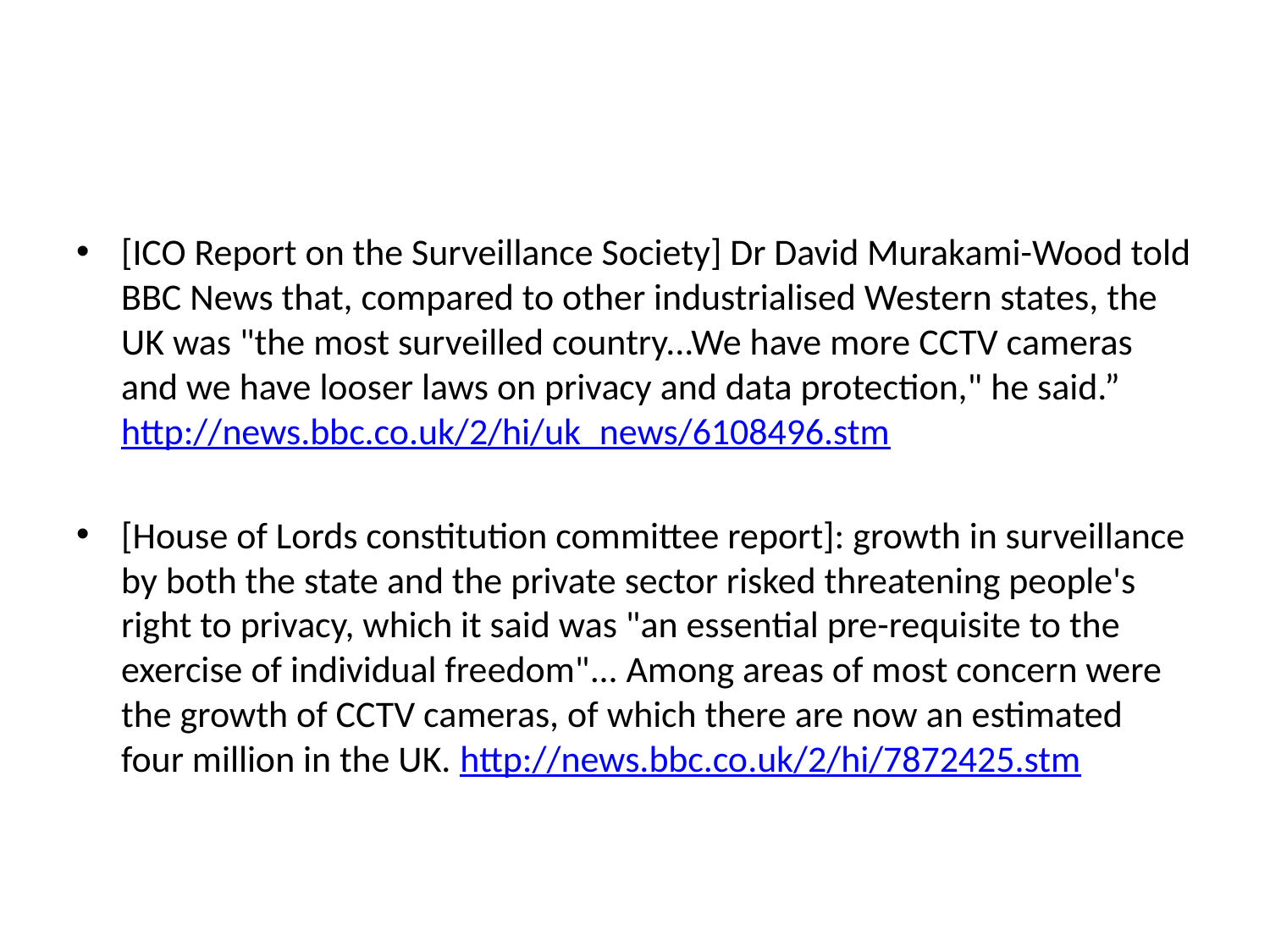

#
[ICO Report on the Surveillance Society] Dr David Murakami-Wood told BBC News that, compared to other industrialised Western states, the UK was "the most surveilled country...We have more CCTV cameras and we have looser laws on privacy and data protection," he said.” http://news.bbc.co.uk/2/hi/uk_news/6108496.stm

[House of Lords constitution committee report]: growth in surveillance by both the state and the private sector risked threatening people's right to privacy, which it said was "an essential pre-requisite to the exercise of individual freedom"... Among areas of most concern were the growth of CCTV cameras, of which there are now an estimated four million in the UK. http://news.bbc.co.uk/2/hi/7872425.stm